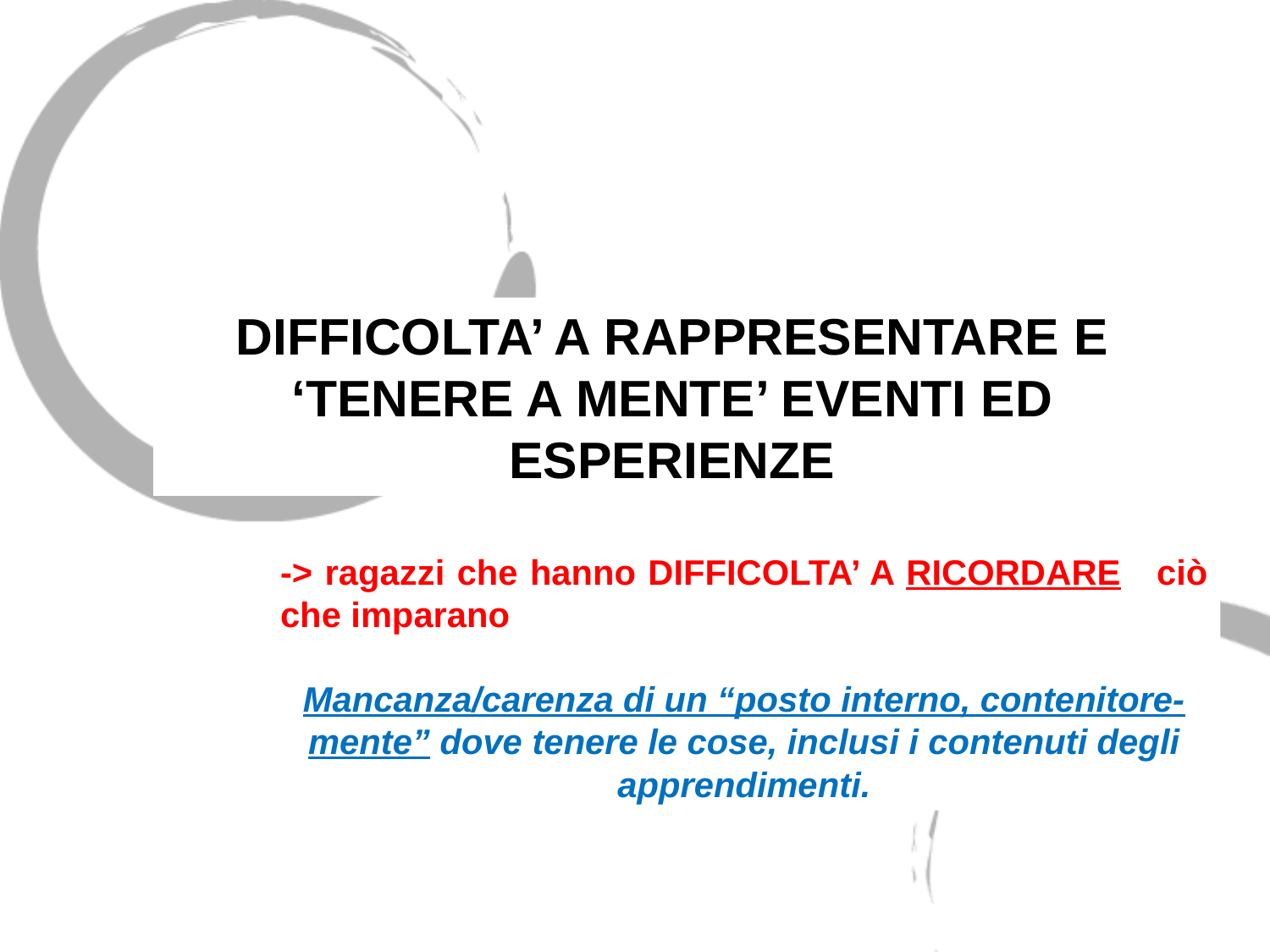

Difficolta’ a rappresentare e ‘tenere a mente’ eventi ed esperienze
-> ragazzi che hanno DIFFICOLTA’ A RICORDARE   ciò che imparano

Mancanza/carenza di un “posto interno, contenitore-mente” dove tenere le cose, inclusi i contenuti degli apprendimenti.